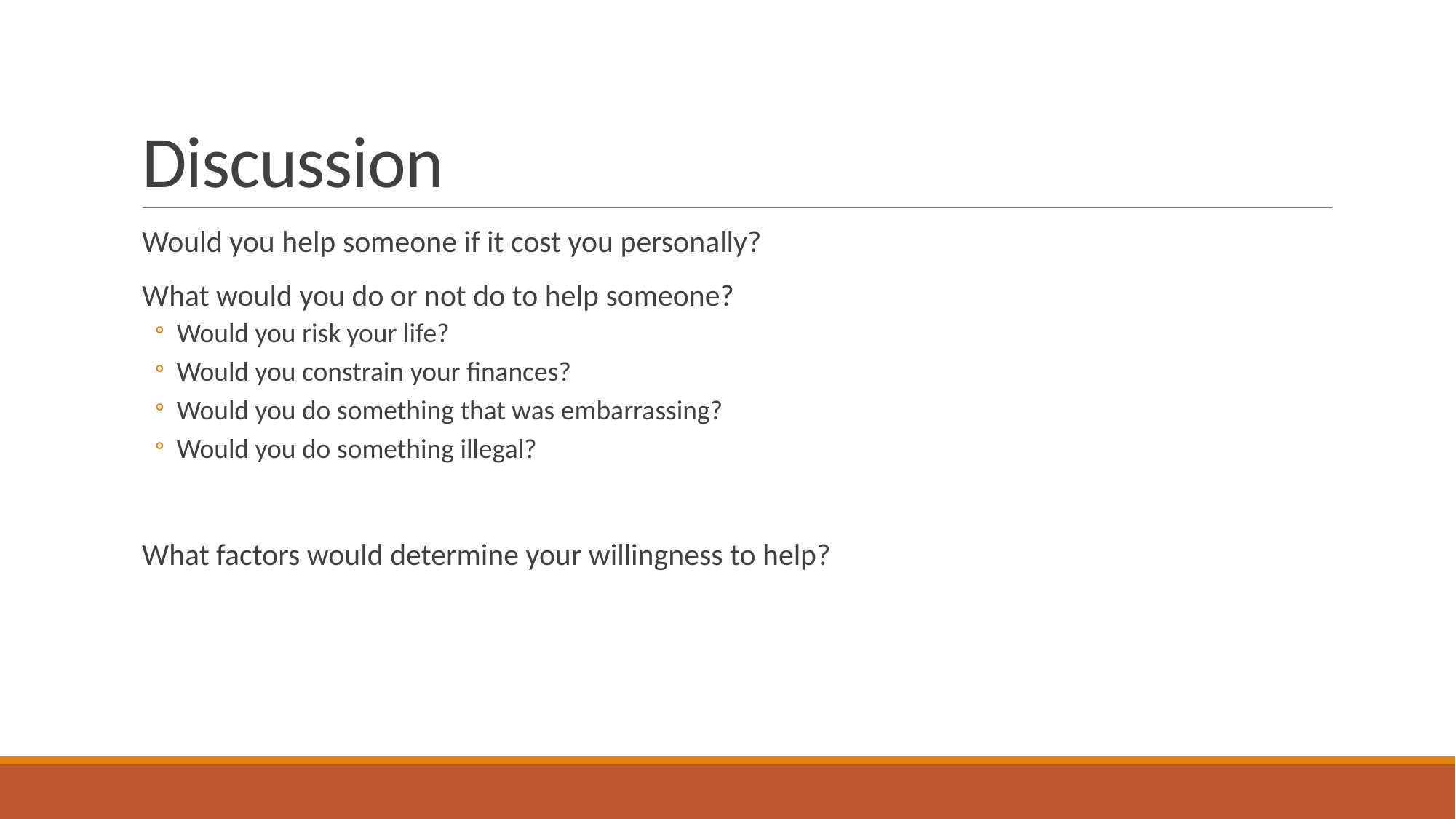

# Discussion
Would you help someone if it cost you personally?
What would you do or not do to help someone?
Would you risk your life?
Would you constrain your finances?
Would you do something that was embarrassing?
Would you do something illegal?

What factors would determine your willingness to help?